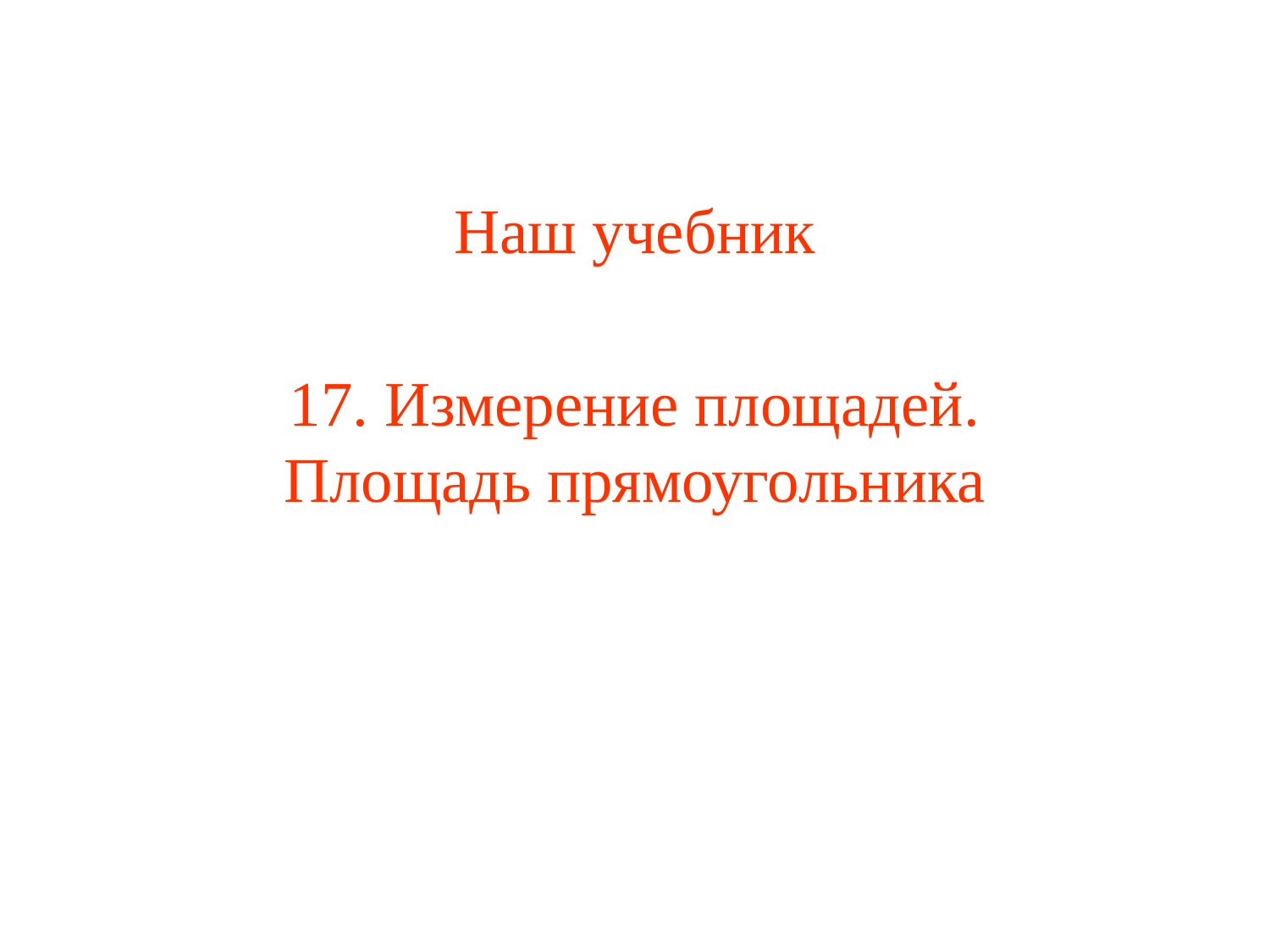

Наш учебник
17. Измерение площадей.
Площадь прямоугольника